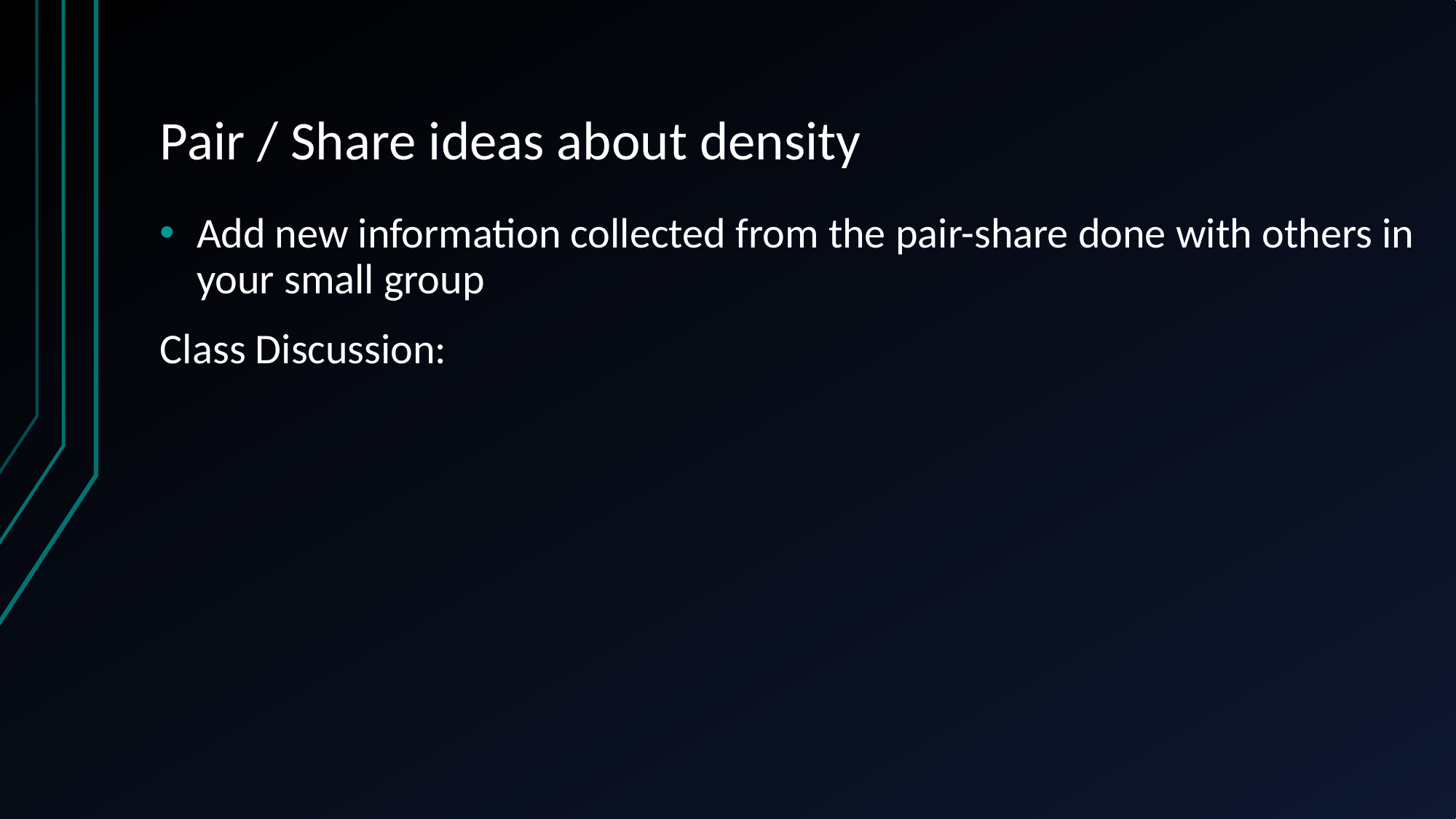

# Pair / Share ideas about density
Add new information collected from the pair-share done with others in your small group
Class Discussion: